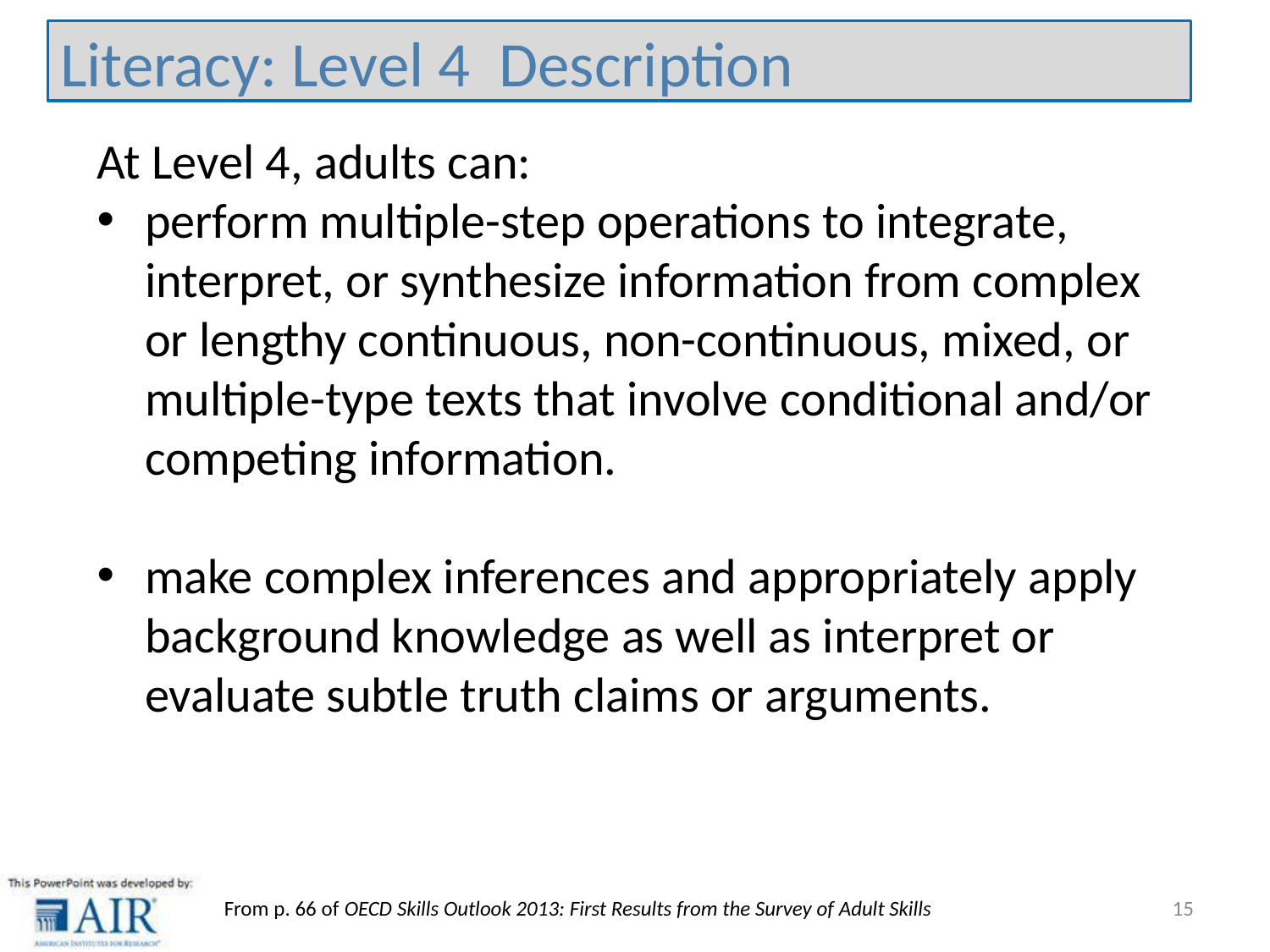

Literacy: Level 4  Description
At Level 4, adults can:
perform multiple-step operations to integrate, interpret, or synthesize information from complex or lengthy continuous, non-continuous, mixed, or multiple-type texts that involve conditional and/or competing information.

make complex inferences and appropriately apply background knowledge as well as interpret or evaluate subtle truth claims or arguments.
15
From p. 66 of OECD Skills Outlook 2013: First Results from the Survey of Adult Skills